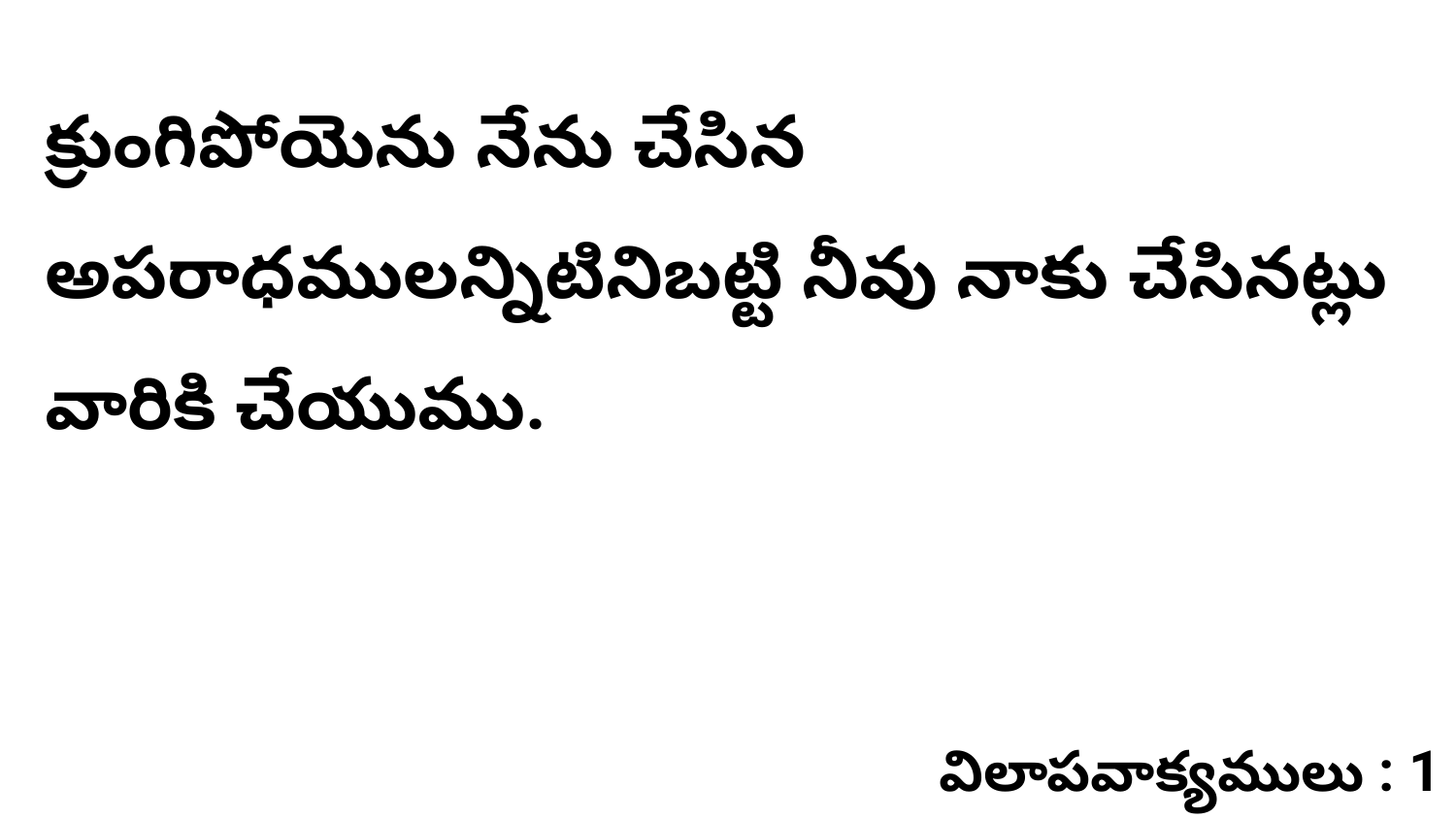

క్రుంగిపోయెను నేను చేసిన అపరాధములన్నిటినిబట్టి నీవు నాకు చేసినట్లు వారికి చేయుము.
విలాపవాక్యములు : 1